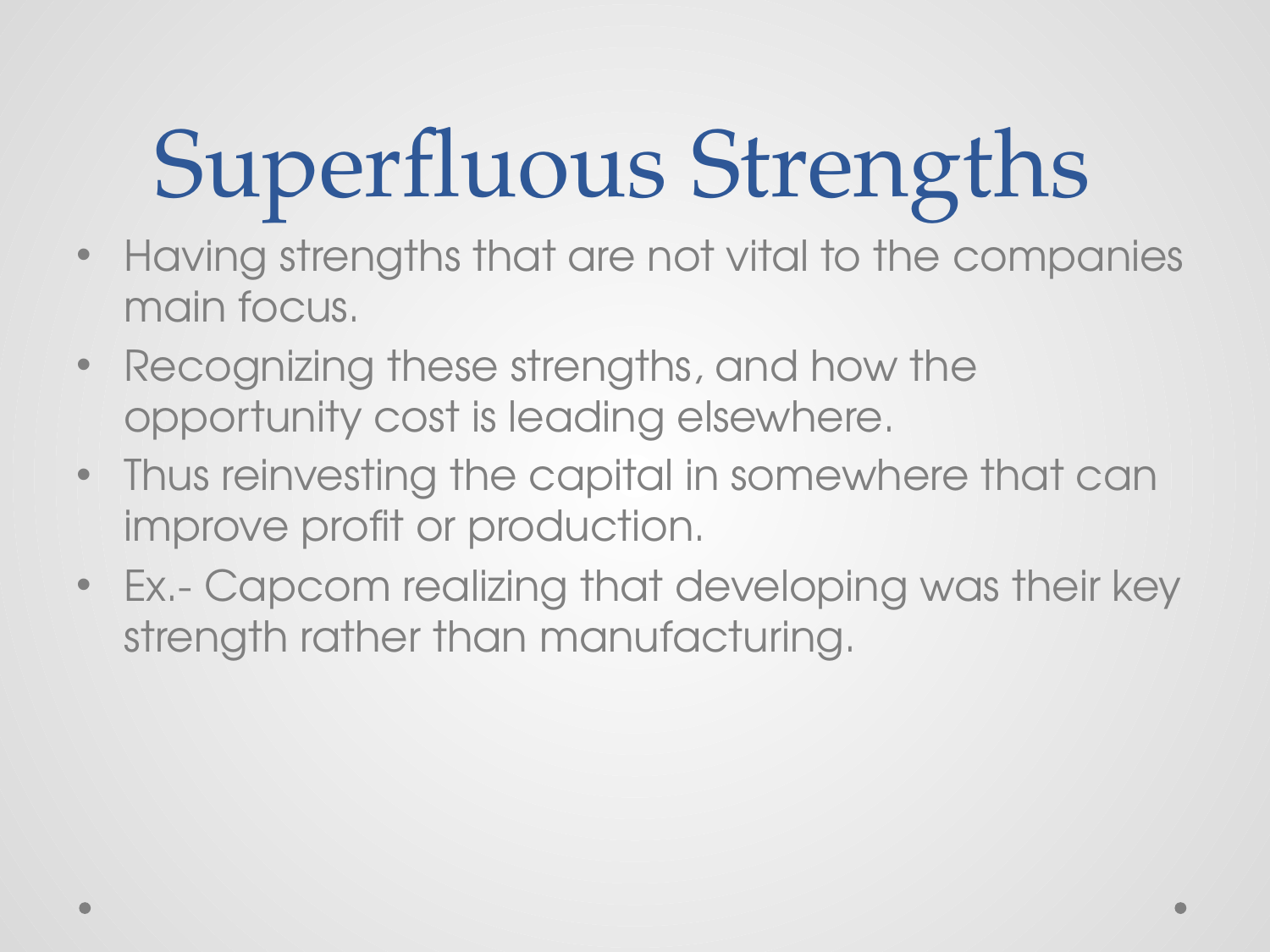

# Superfluous Strengths
Having strengths that are not vital to the companies main focus.
Recognizing these strengths, and how the opportunity cost is leading elsewhere.
Thus reinvesting the capital in somewhere that can improve profit or production.
Ex.- Capcom realizing that developing was their key strength rather than manufacturing.